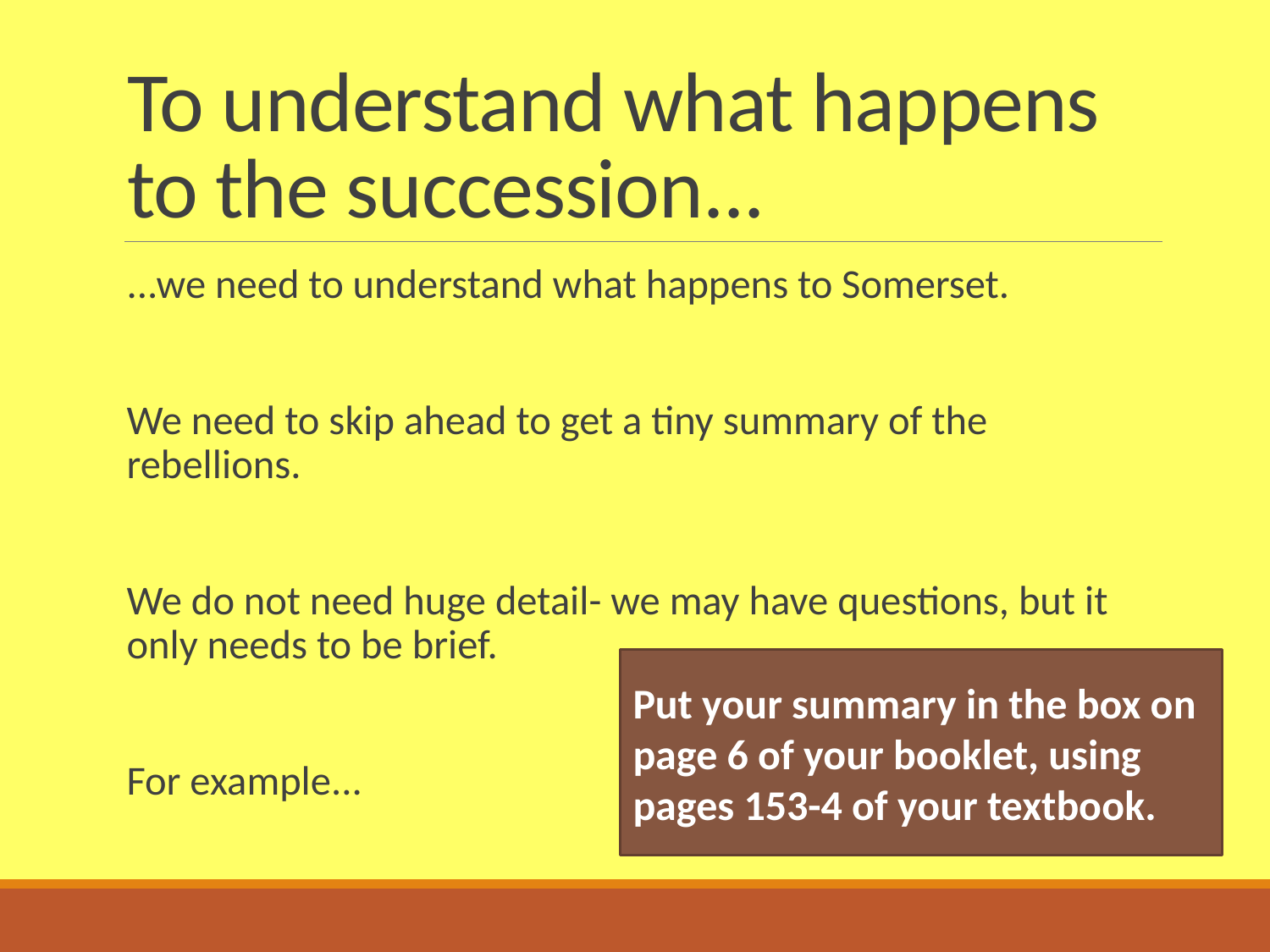

# To understand what happens to the succession...
...we need to understand what happens to Somerset.

We need to skip ahead to get a tiny summary of the rebellions.

We do not need huge detail- we may have questions, but it only needs to be brief.

For example...
Put your summary in the box on page 6 of your booklet, using pages 153-4 of your textbook.